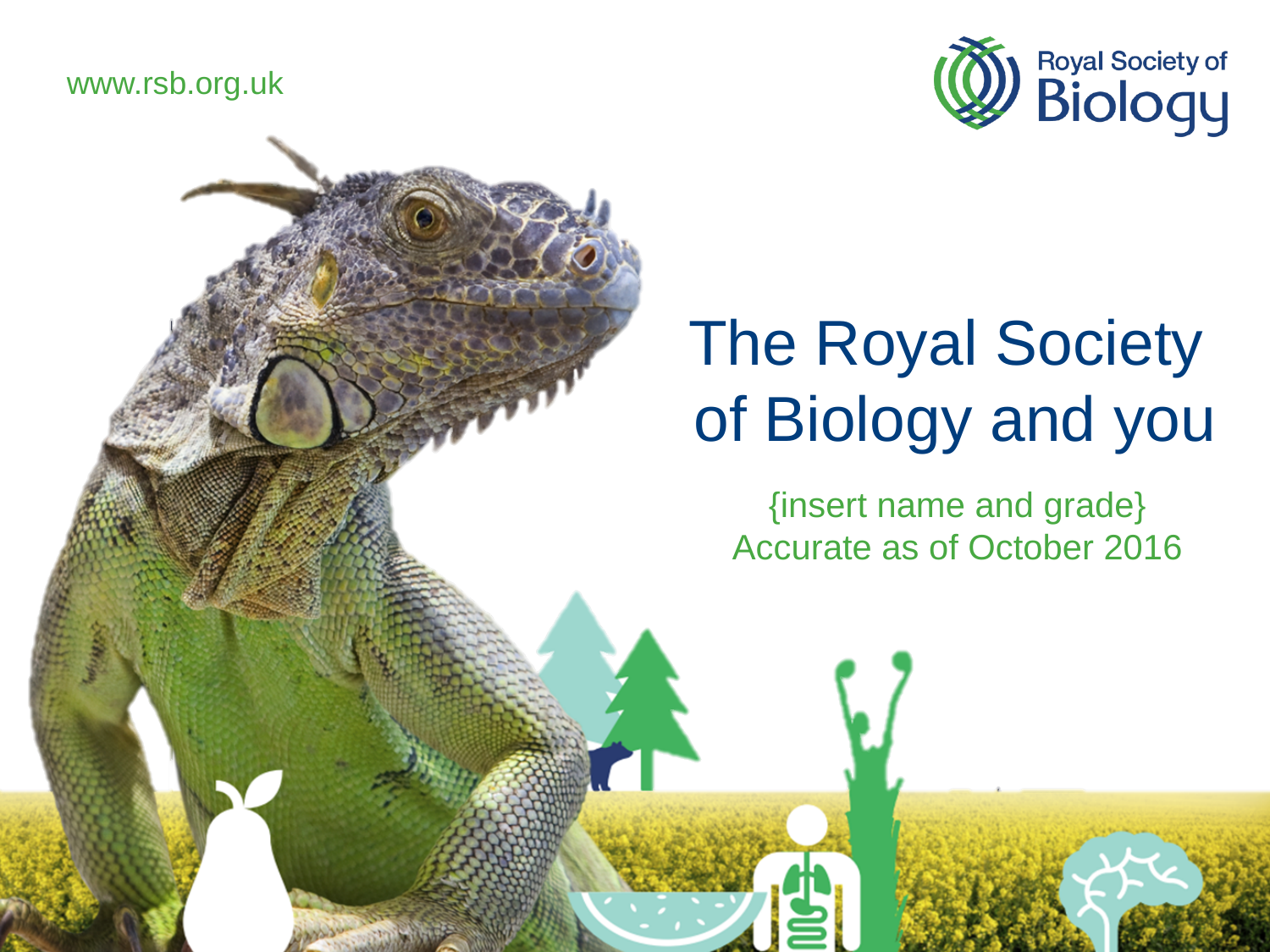

The Royal Society
of Biology and you
{insert name and grade}
Accurate as of October 2016